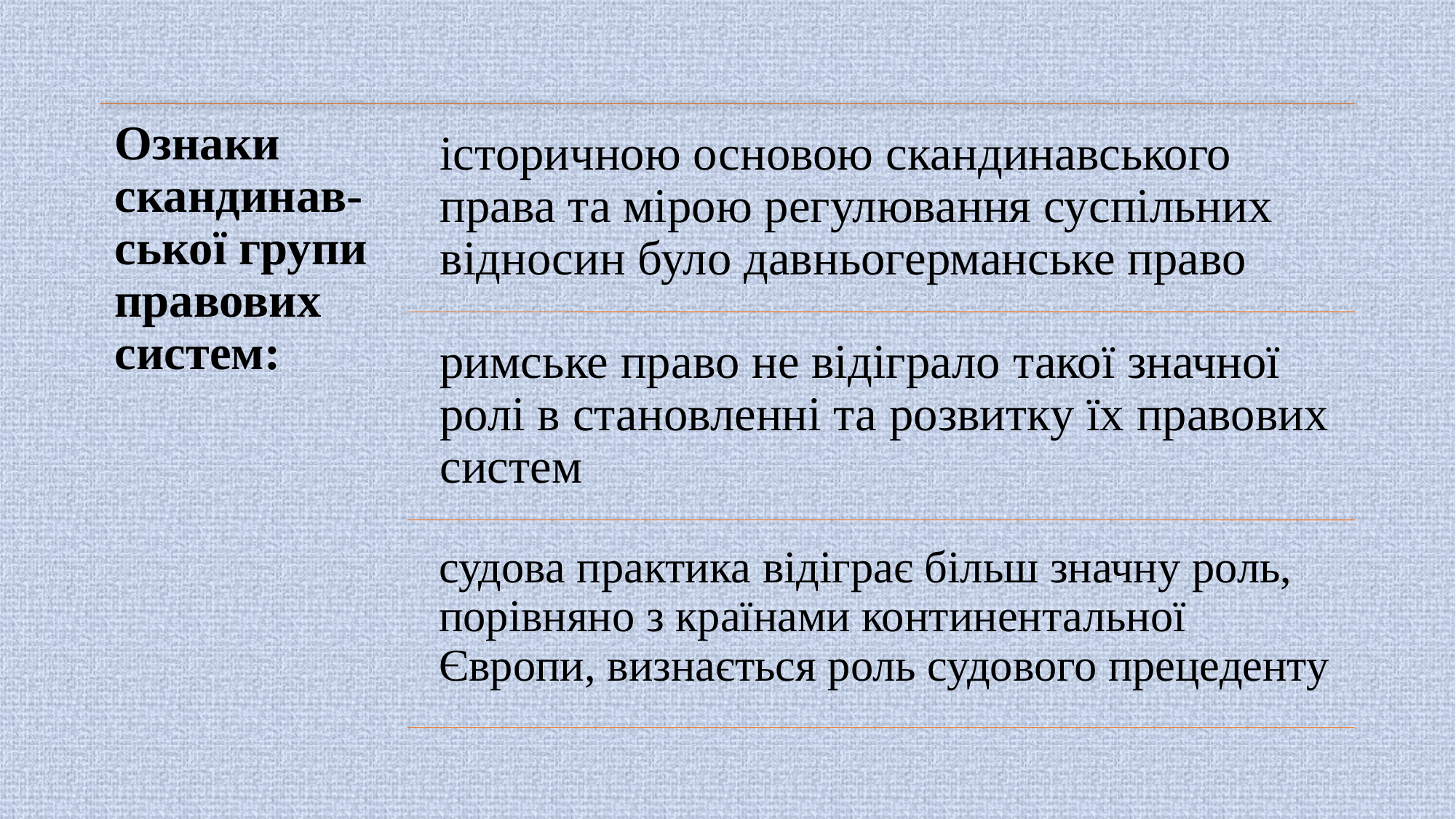

Ознаки скандинав-ської групи правових систем:
історичною основою скандинавського права та мірою регулювання суспільних відносин було давньогерманське право
римське право не відіграло такої значної ролі в становленні та розвитку їх правових систем
судова практика відіграє більш значну роль, порівняно з країнами континентальної Європи, визнається роль судового прецеденту